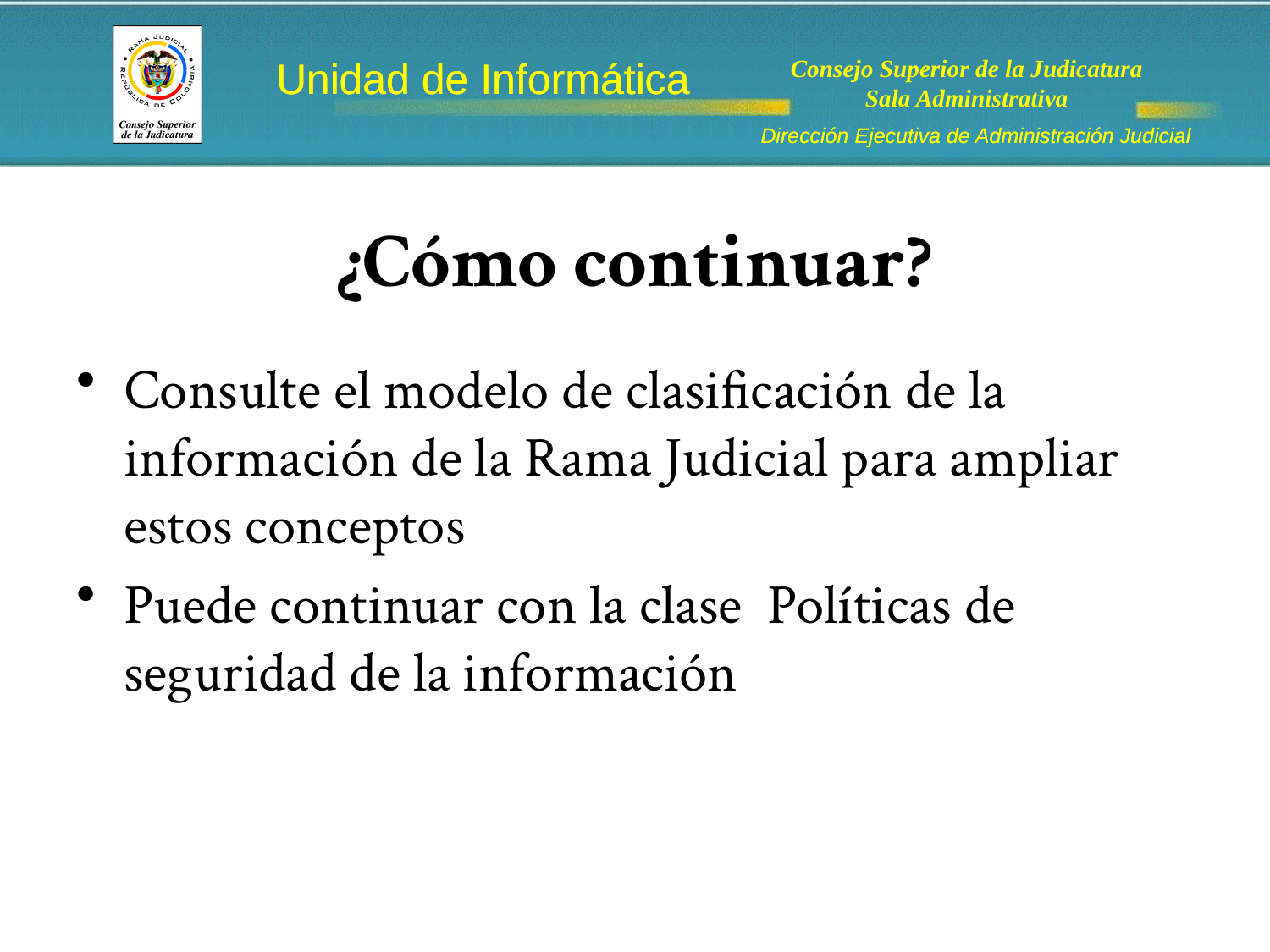

# ¿Cómo continuar?
Consulte el modelo de clasificación de la información de la Rama Judicial para ampliar estos conceptos
Puede continuar con la clase  Políticas de seguridad de la información